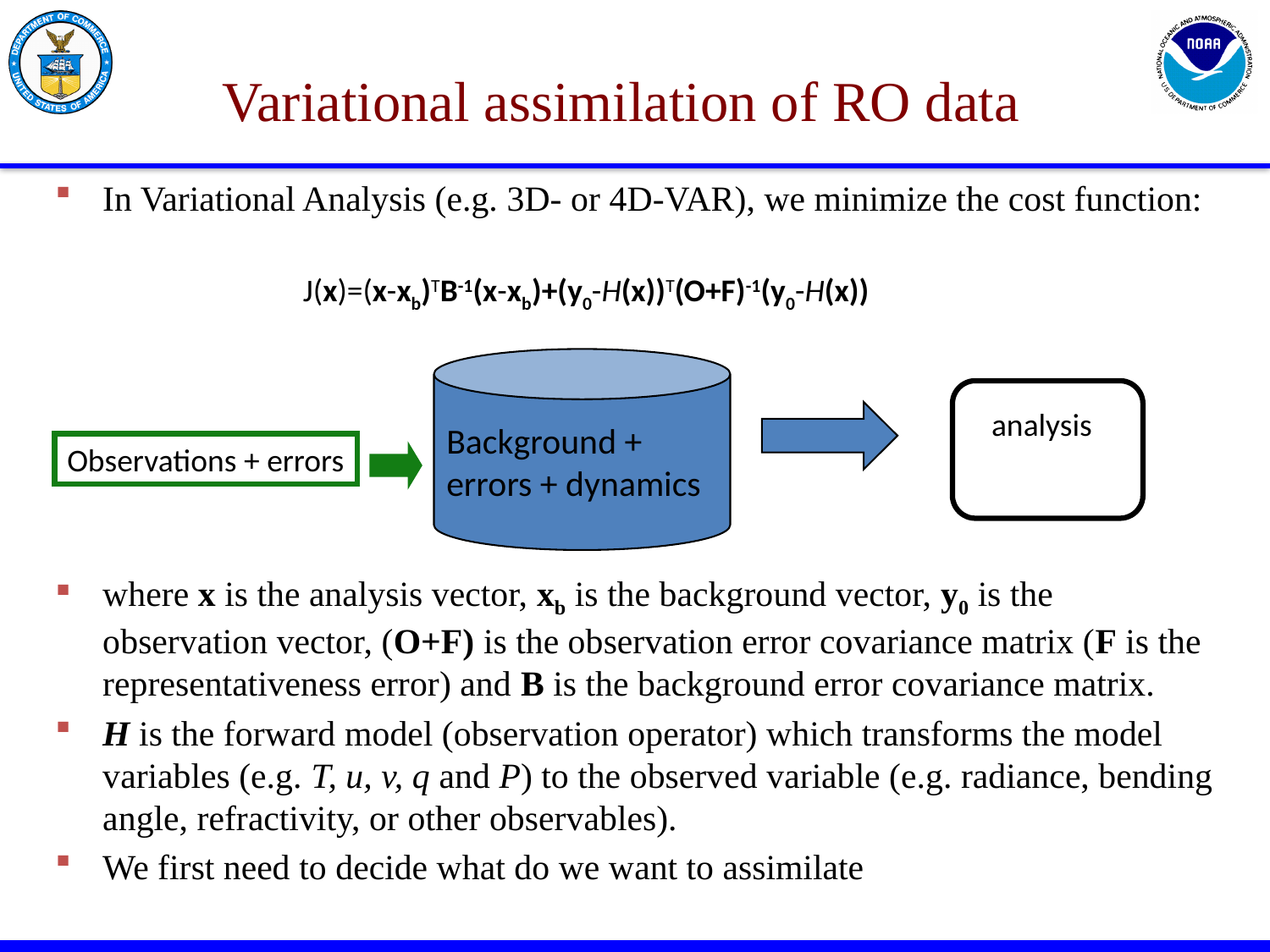

# Variational assimilation of RO data
In Variational Analysis (e.g. 3D- or 4D-VAR), we minimize the cost function:

where x is the analysis vector, xb is the background vector, y0 is the observation vector, (O+F) is the observation error covariance matrix (F is the representativeness error) and B is the background error covariance matrix.
H is the forward model (observation operator) which transforms the model variables (e.g. T, u, v, q and P) to the observed variable (e.g. radiance, bending angle, refractivity, or other observables).
We first need to decide what do we want to assimilate
J(x)=(x-xb)TB-1(x-xb)+(y0-H(x))T(O+F)-1(y0-H(x))

analysis

Background + errors + dynamics
Observations + errors